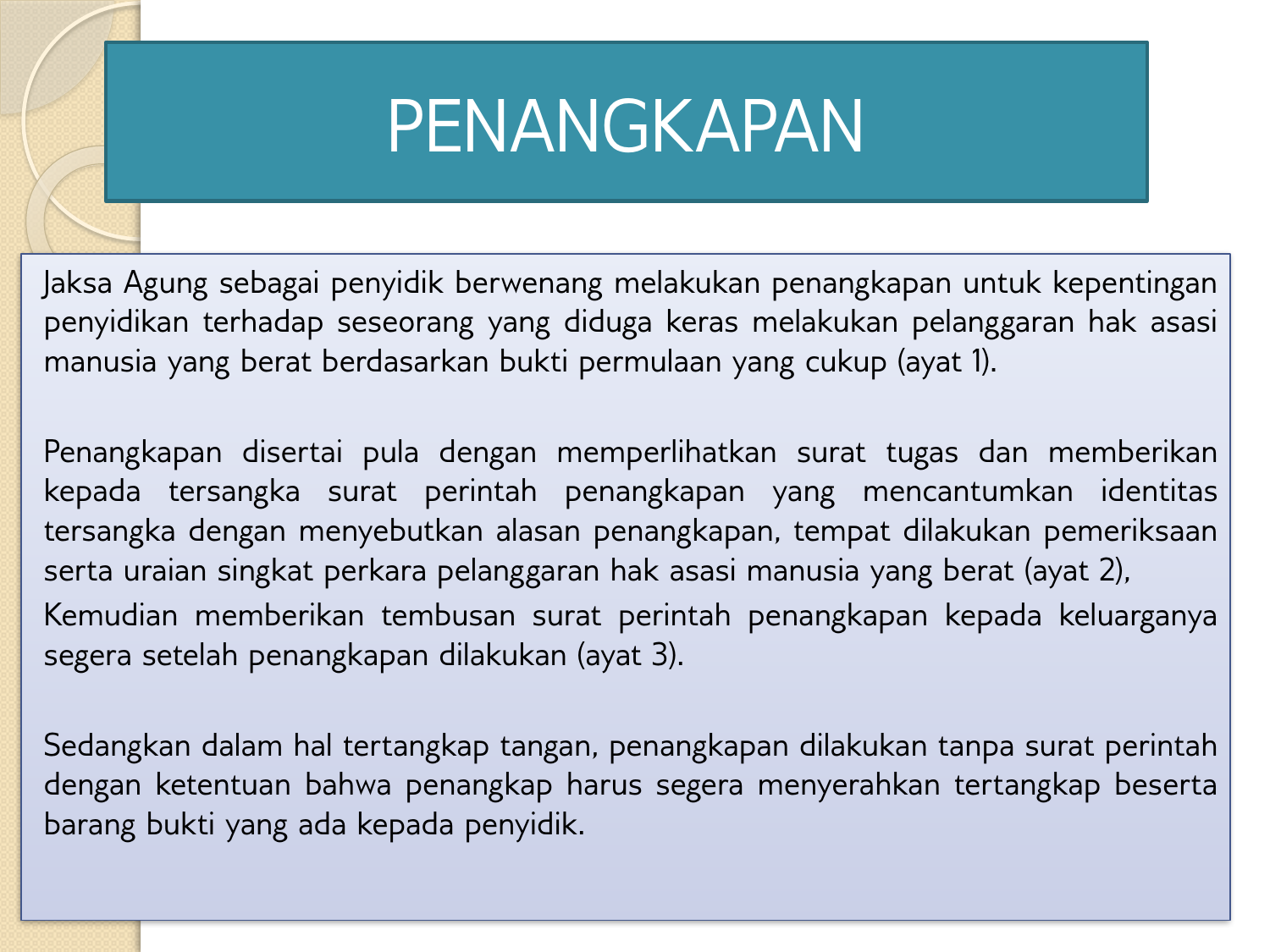

# PENANGKAPAN
Jaksa Agung sebagai penyidik berwenang melakukan penangkapan untuk kepentingan penyidikan terhadap seseorang yang diduga keras melakukan pelanggaran hak asasi manusia yang berat berdasarkan bukti permulaan yang cukup (ayat 1).

Penangkapan disertai pula dengan memperlihatkan surat tugas dan memberikan kepada tersangka surat perintah penangkapan yang mencantumkan identitas tersangka dengan menyebutkan alasan penangkapan, tempat dilakukan pemeriksaan serta uraian singkat perkara pelanggaran hak asasi manusia yang berat (ayat 2),
Kemudian memberikan tembusan surat perintah penangkapan kepada keluarganya segera setelah penangkapan dilakukan (ayat 3).

Sedangkan dalam hal tertangkap tangan, penangkapan dilakukan tanpa surat perintah dengan ketentuan bahwa penangkap harus segera menyerahkan tertangkap beserta barang bukti yang ada kepada penyidik.